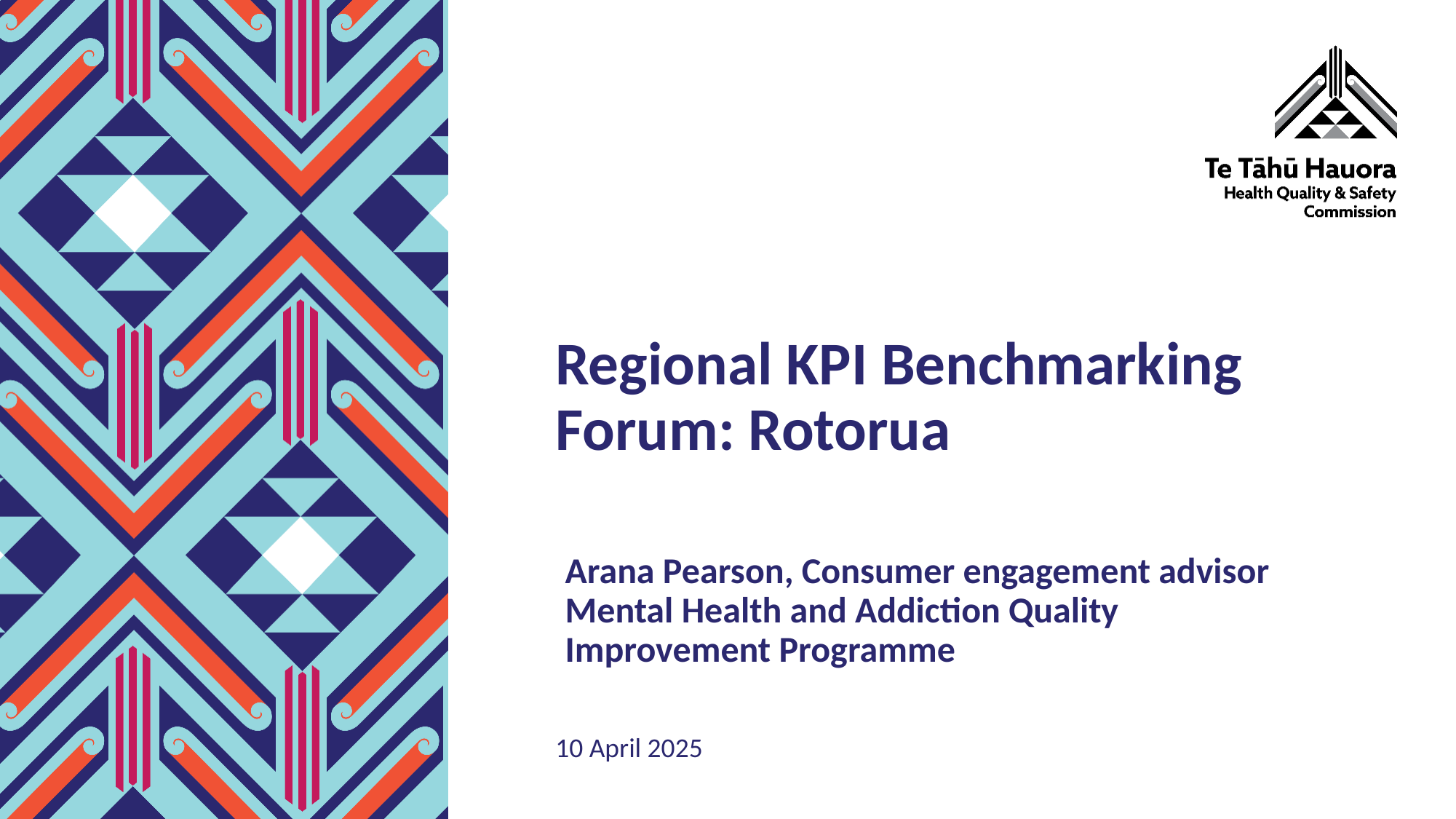

# Regional KPI Benchmarking Forum: Rotorua
Arana Pearson, Consumer engagement advisor Mental Health and Addiction Quality Improvement Programme
10 April 2025